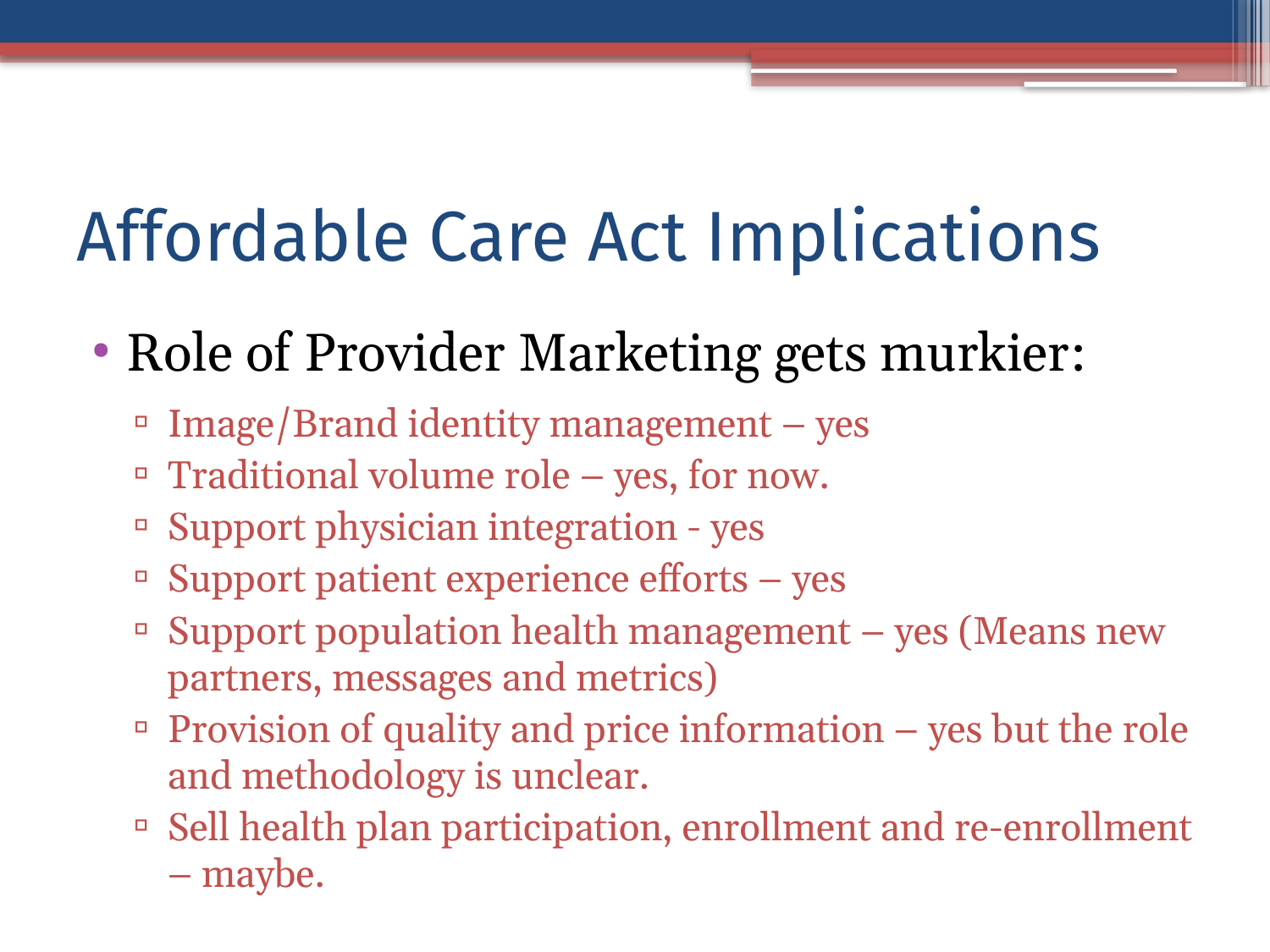

# Affordable Care Act Implications
Role of Provider Marketing gets murkier:
Image/Brand identity management – yes
Traditional volume role – yes, for now.
Support physician integration - yes
Support patient experience efforts – yes
Support population health management – yes (Means new partners, messages and metrics)
Provision of quality and price information – yes but the role and methodology is unclear.
Sell health plan participation, enrollment and re-enrollment – maybe.